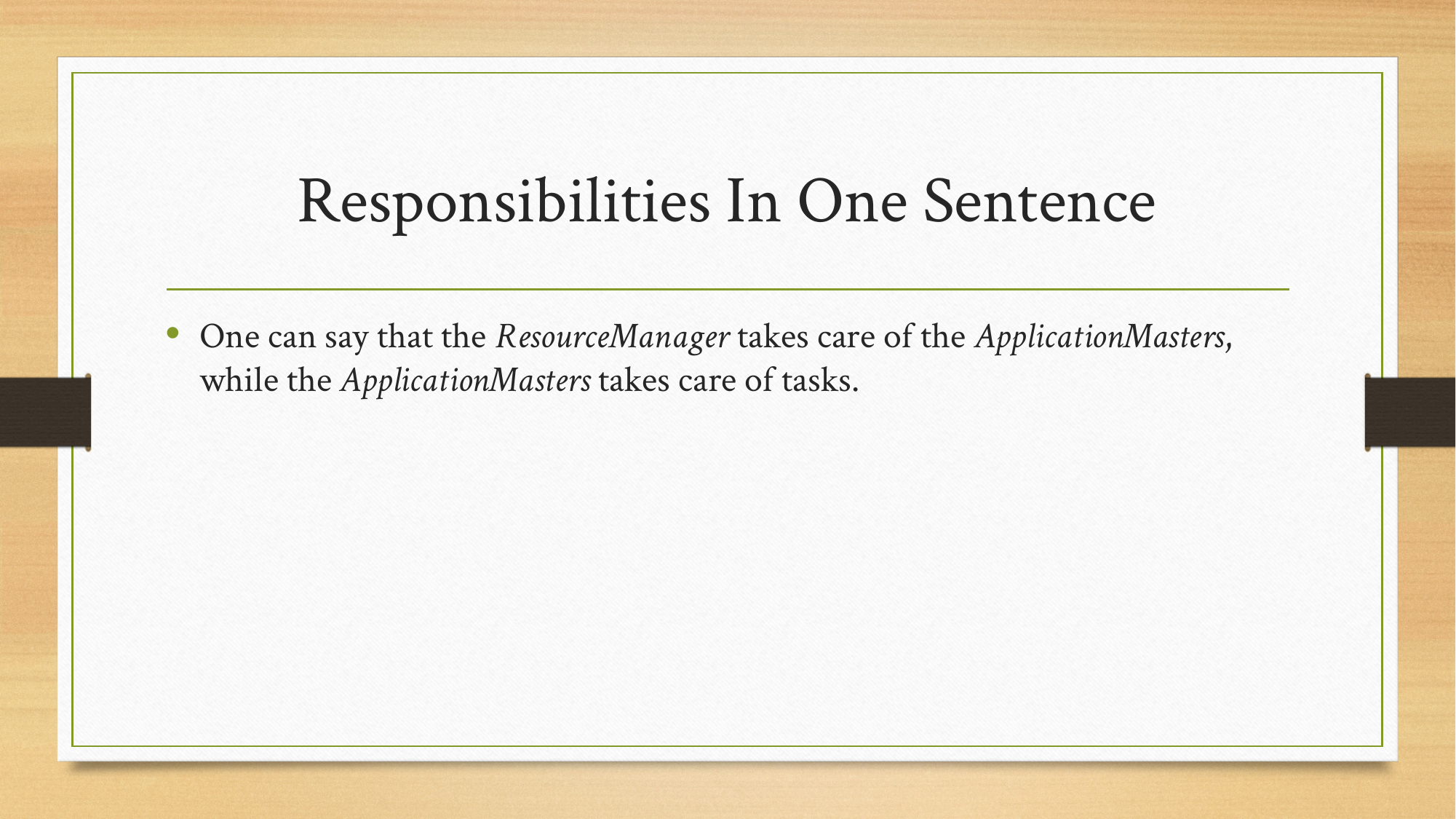

# Responsibilities In One Sentence
One can say that the ResourceManager takes care of the ApplicationMasters, while the ApplicationMasters takes care of tasks.